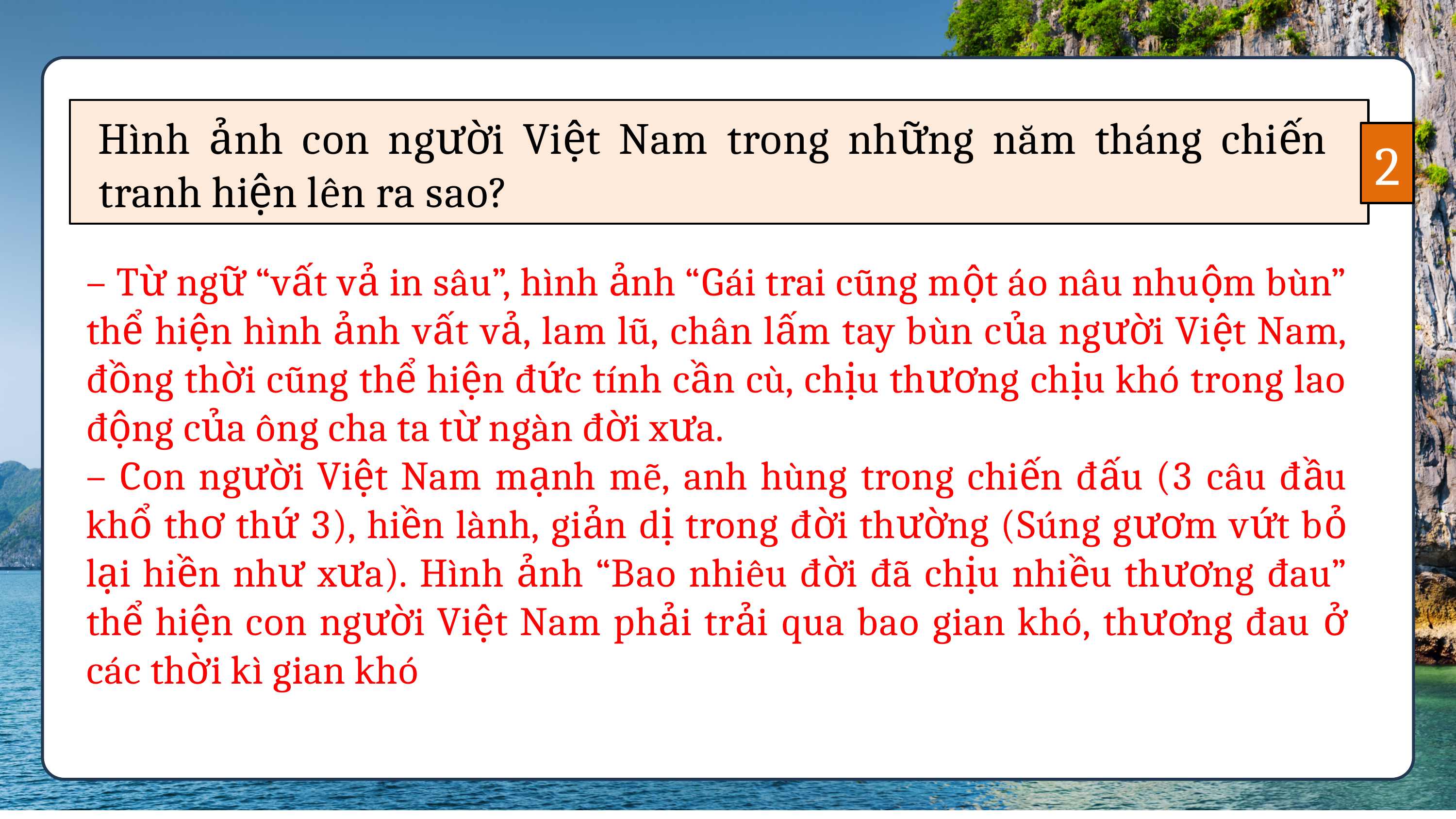

Hình ảnh con người Việt Nam trong những năm tháng chiến tranh hiện lên ra sao?
2
– Từ ngữ “vất vả in sâu”, hình ảnh “Gái trai cũng một áo nâu nhuộm bùn” thể hiện hình ảnh vất vả, lam lũ, chân lấm tay bùn của người Việt Nam, đồng thời cũng thể hiện đức tính cần cù, chịu thương chịu khó trong lao động của ông cha ta từ ngàn đời xưa.
– Con người Việt Nam mạnh mẽ, anh hùng trong chiến đấu (3 câu đầu khổ thơ thứ 3), hiền lành, giản dị trong đời thường (Súng gươm vứt bỏ lại hiền như xưa). Hình ảnh “Bao nhiêu đời đã chịu nhiều thương đau” thể hiện con người Việt Nam phải trải qua bao gian khó, thương đau ở các thời kì gian khó